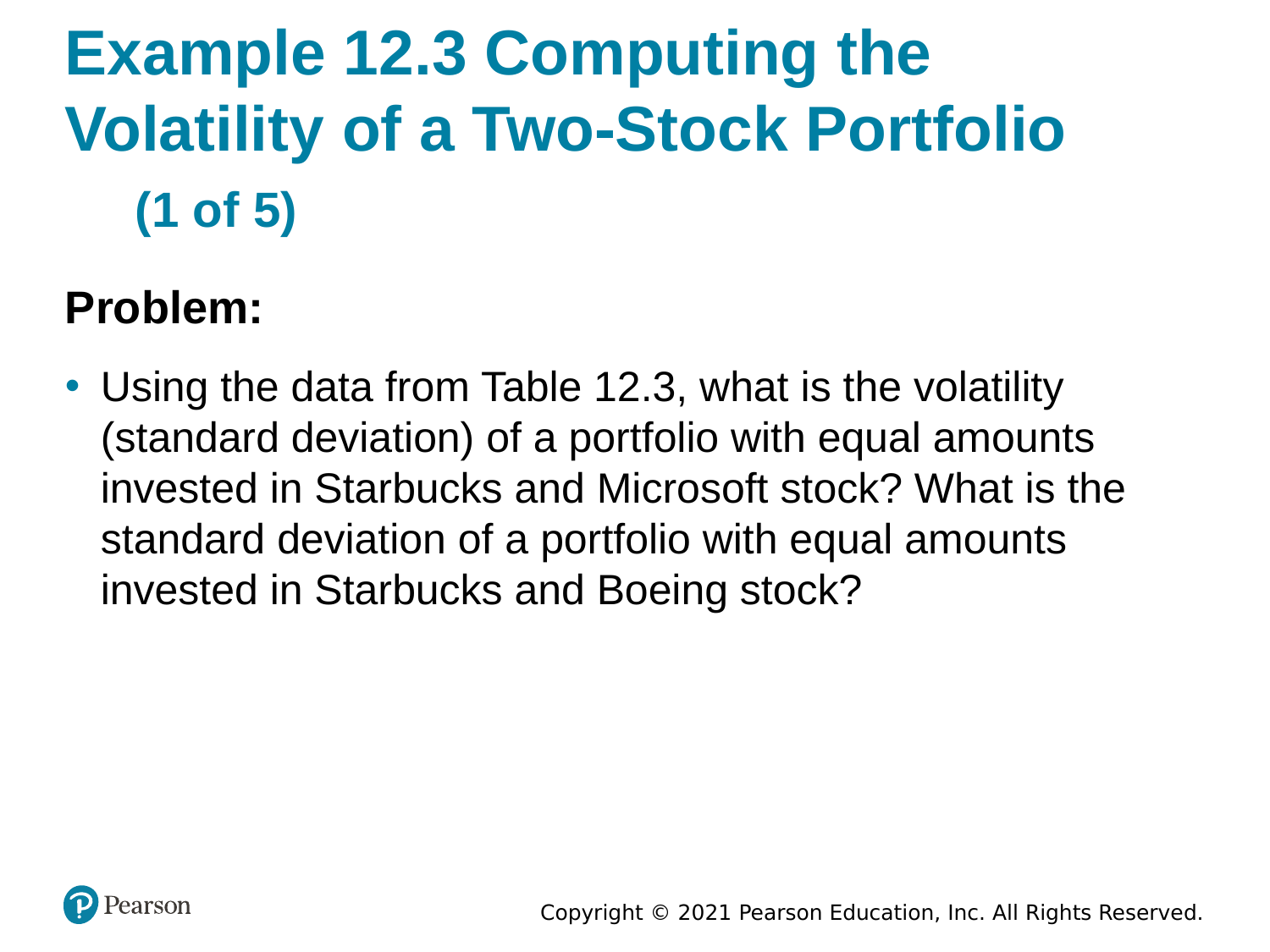

# Example 12.3 Computing the Volatility of a Two-Stock Portfolio             (1 of 5)
Problem:
Using the data from Table 12.3, what is the volatility (standard deviation) of a portfolio with equal amounts invested in Starbucks and Microsoft stock? What is the standard deviation of a portfolio with equal amounts invested in Starbucks and Boeing stock?